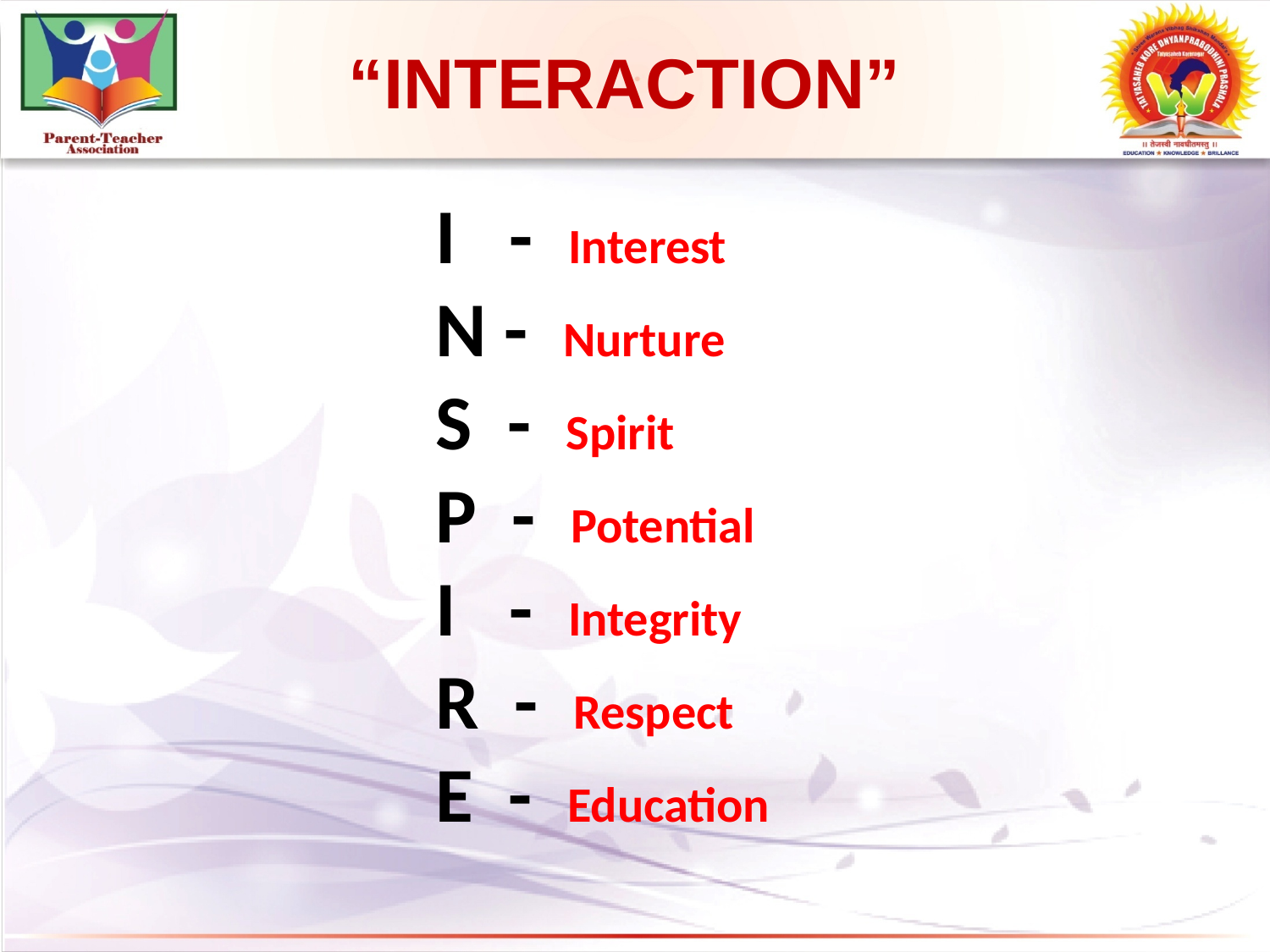

“INTERACTION”
I   -  Interest
N -  Nurture
S  -  Spirit
P  -  Potential
I   -  Integrity
R  -  Respect
E  -  Education